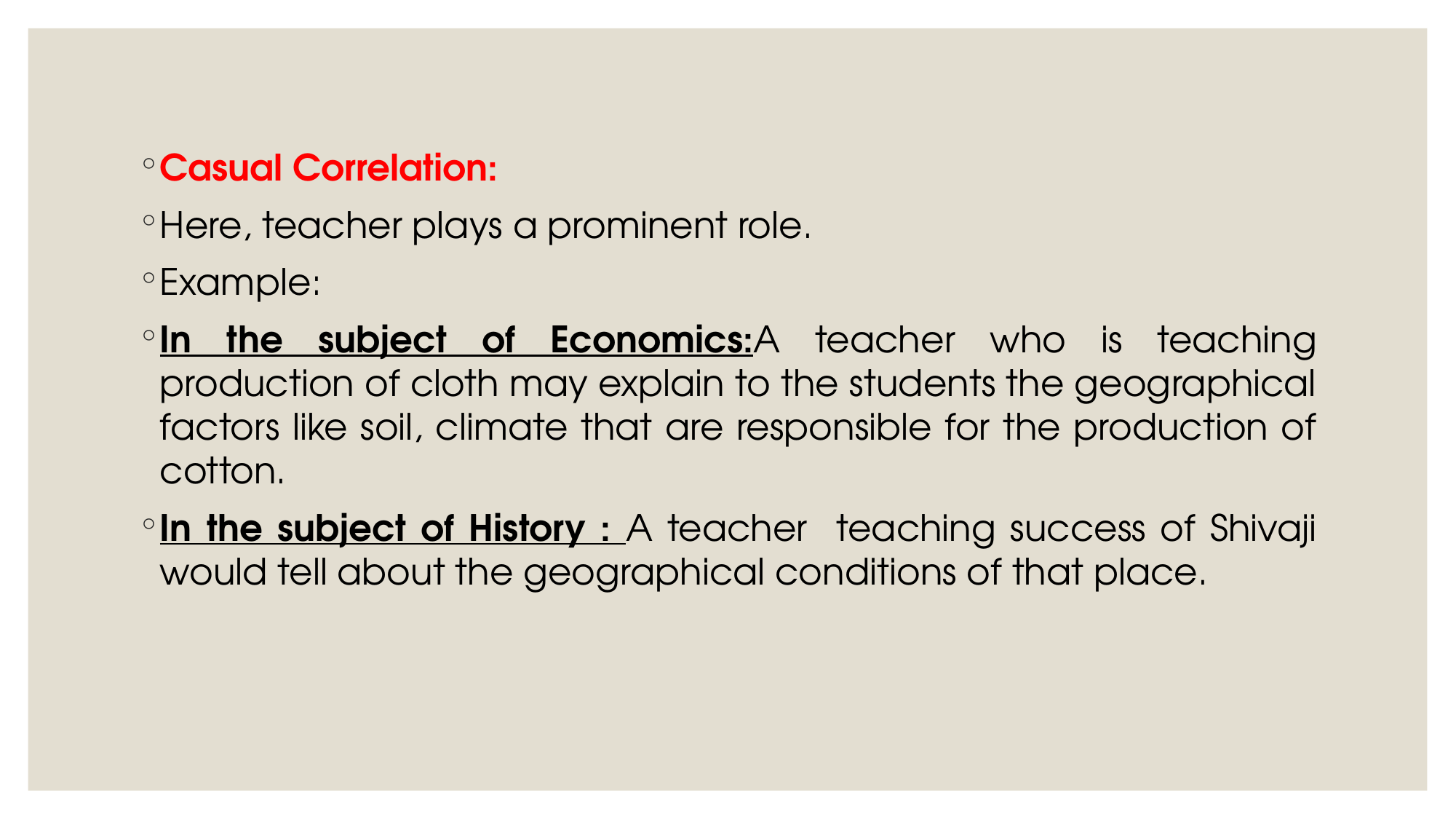

#
Casual Correlation:
Here, teacher plays a prominent role.
Example:
In the subject of Economics:A teacher who is teaching production of cloth may explain to the students the geographical factors like soil, climate that are responsible for the production of cotton.
In the subject of History : A teacher  teaching success of Shivaji would tell about the geographical conditions of that place.